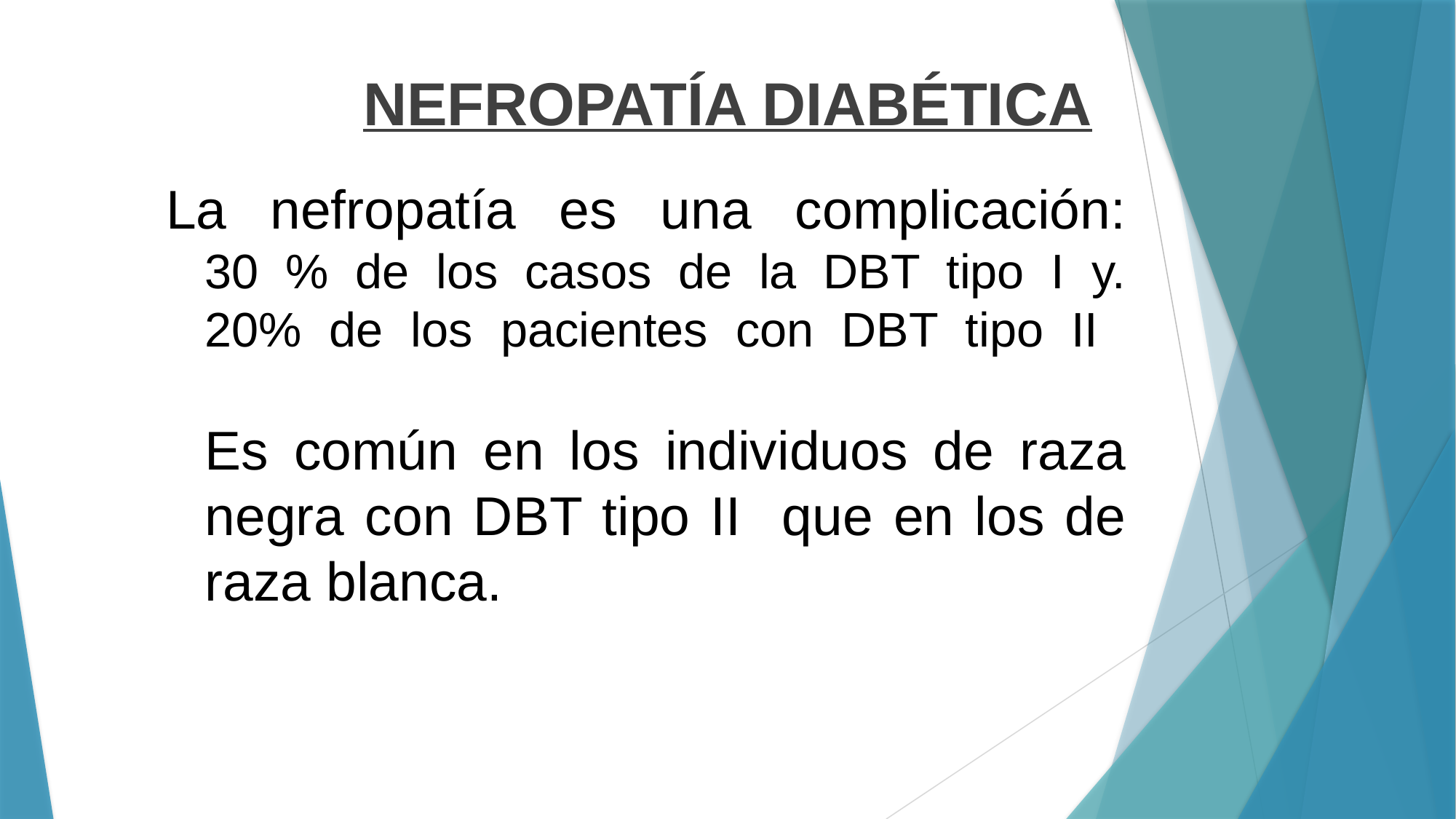

NEFROPATÍA DIABÉTICA
# La nefropatía es una complicación: 30 % de los casos de la DBT tipo I y. 20% de los pacientes con DBT tipo II Es común en los individuos de raza negra con DBT tipo II  que en los de raza blanca.